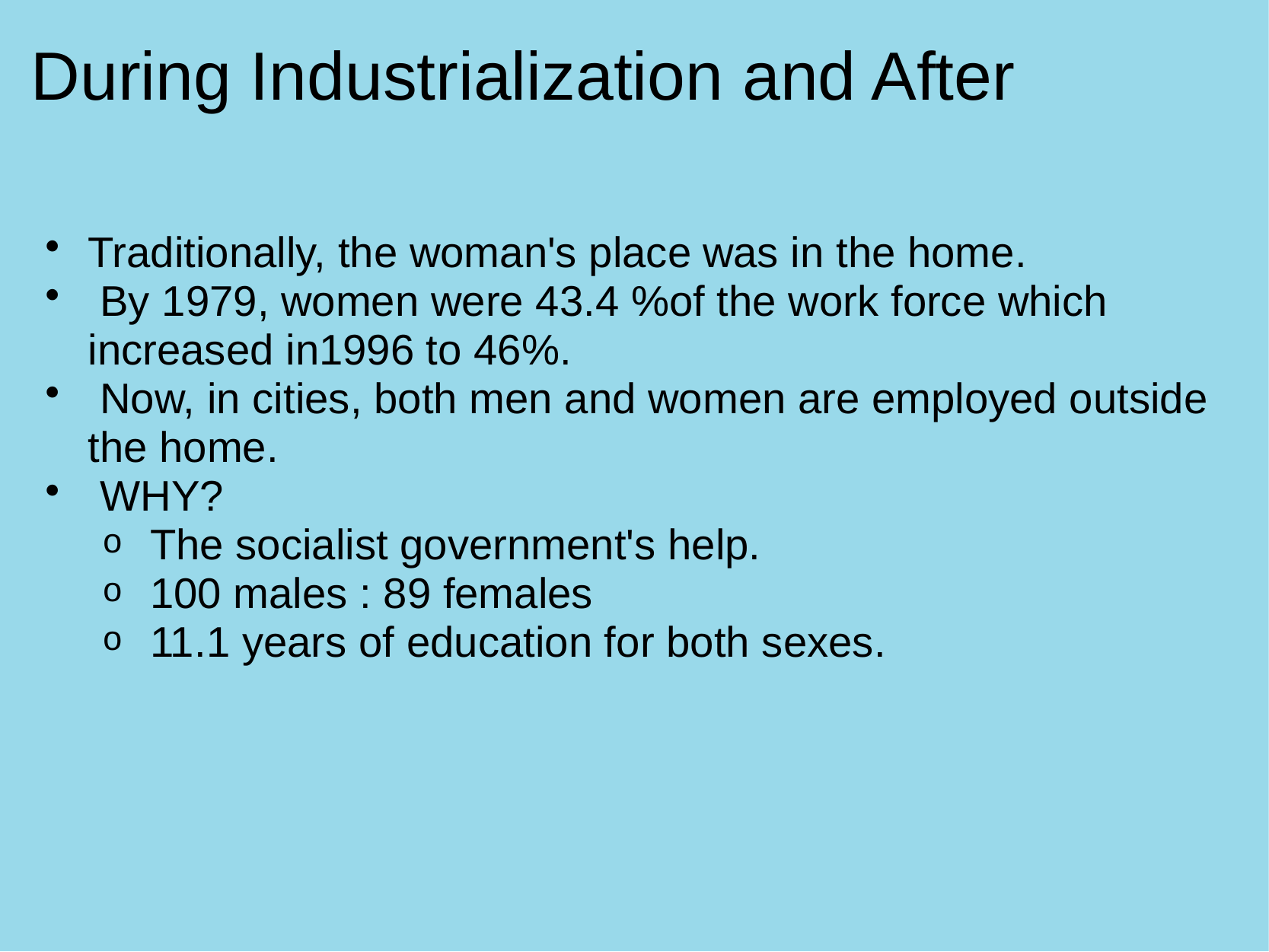

# During Industrialization and After
Traditionally, the woman's place﻿ was in the home.
 By 1979, women were 43.4 %of the work force which increased in1996 to 46%.
 Now, in cities, both men and women are employed outside the home.
 WHY?
 The socialist government's help.
 100 males : 89 females
 11.1 years of education for both sexes.